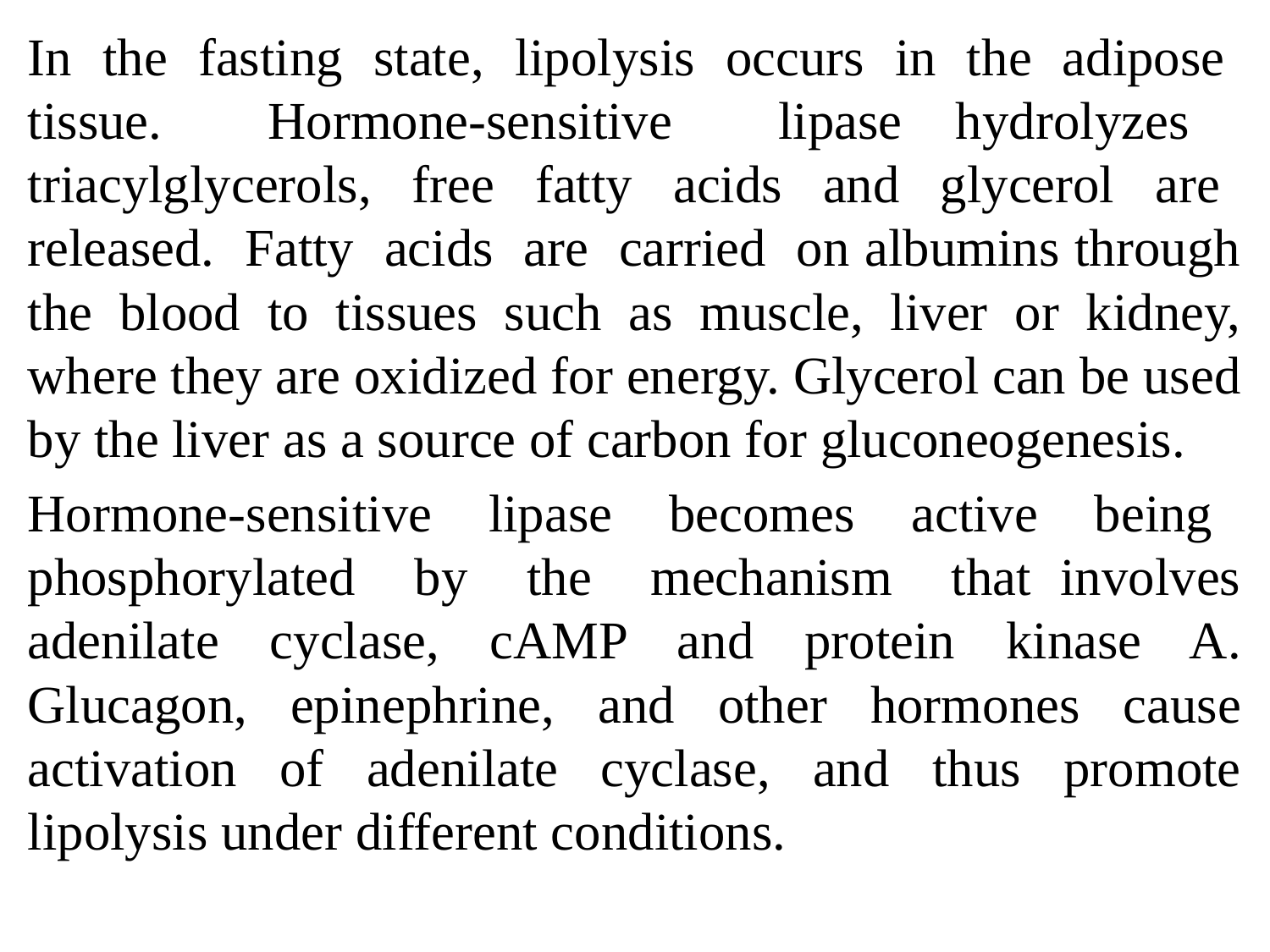

In  the  fasting  state,  lipolysis  occurs  in  the  adipose  tissue.  Hormone-sensitive  lipase hydrolyzes  triacylglycerols,  free  fatty  acids  and  glycerol  are  released.  Fatty  acids  are  carried  on albumins through the blood to tissues such as muscle, liver or kidney, where they are oxidized for energy. Glycerol can be used by the liver as a source of carbon for gluconeogenesis.
Hormone-sensitive  lipase  becomes  active  being  phosphorylated  by  the  mechanism  that involves adenilate cyclase, cAMP and protein kinase A. Glucagon, epinephrine, and other hormones cause activation of adenilate cyclase, and thus promote lipolysis under different conditions.